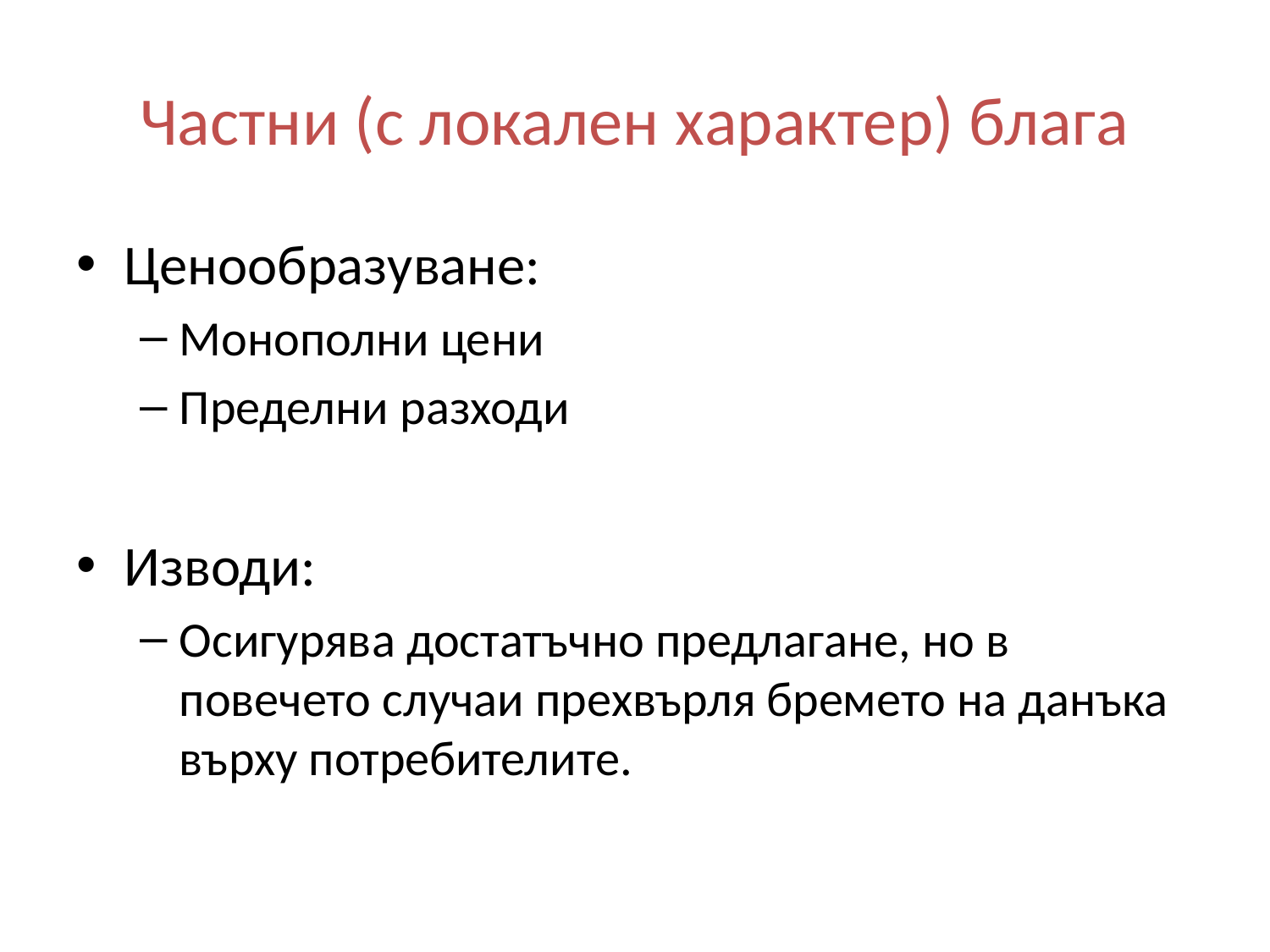

# Частни (с локален характер) блага
Ценообразуване:
Монополни цени
Пределни разходи

Изводи:
Осигурява достатъчно предлагане, но в повечето случаи прехвърля бремето на данъка върху потребителите.